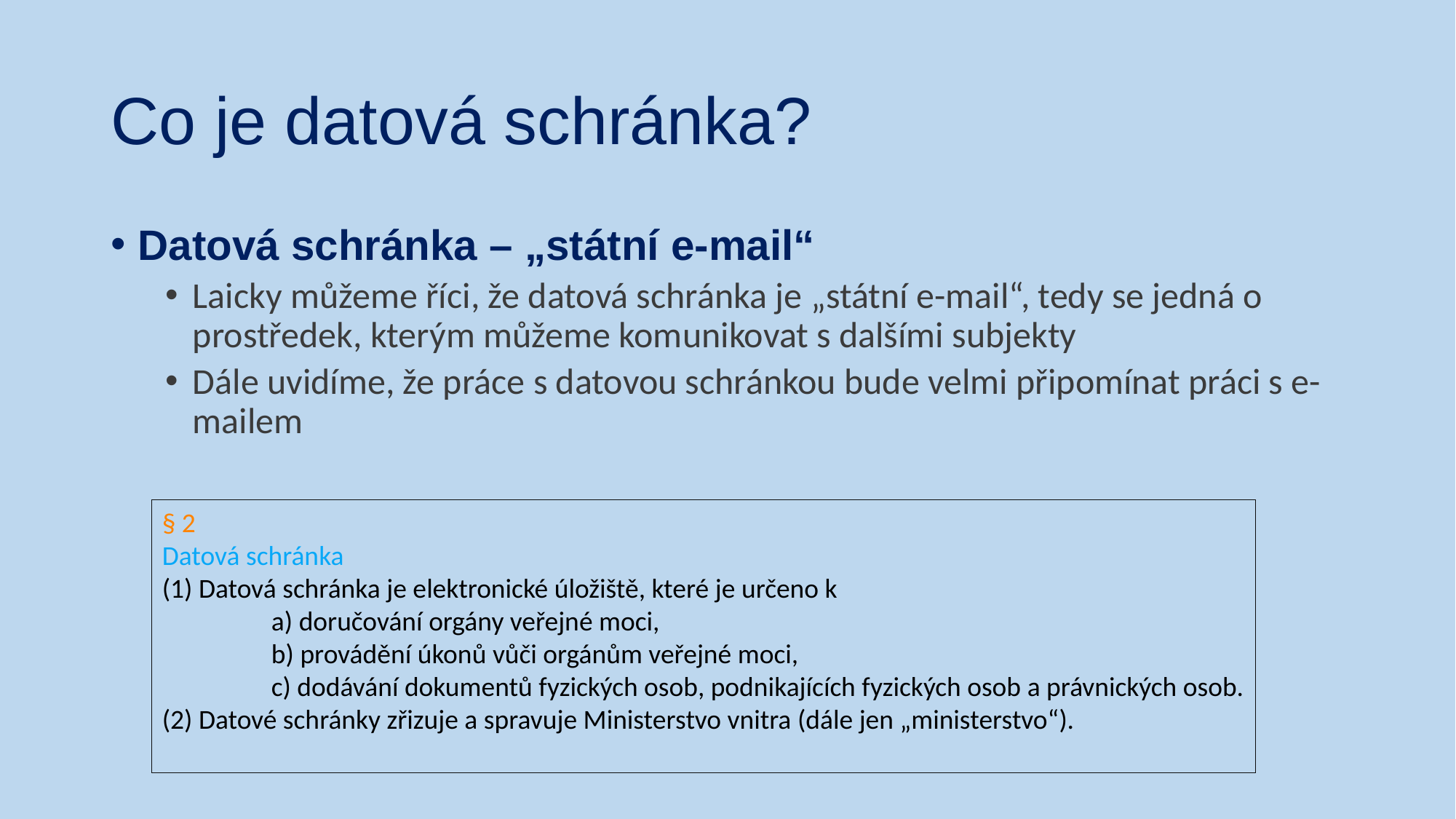

# Co je datová schránka?
Datová schránka – „státní e-mail“
Laicky můžeme říci, že datová schránka je „státní e-mail“, tedy se jedná o prostředek, kterým můžeme komunikovat s dalšími subjekty
Dále uvidíme, že práce s datovou schránkou bude velmi připomínat práci s e-mailem

§ 2
Datová schránka
(1) Datová schránka je elektronické úložiště, které je určeno k
	a) doručování orgány veřejné moci,
	b) provádění úkonů vůči orgánům veřejné moci,
	c) dodávání dokumentů fyzických osob, podnikajících fyzických osob a právnických osob.
(2) Datové schránky zřizuje a spravuje Ministerstvo vnitra (dále jen „ministerstvo“).